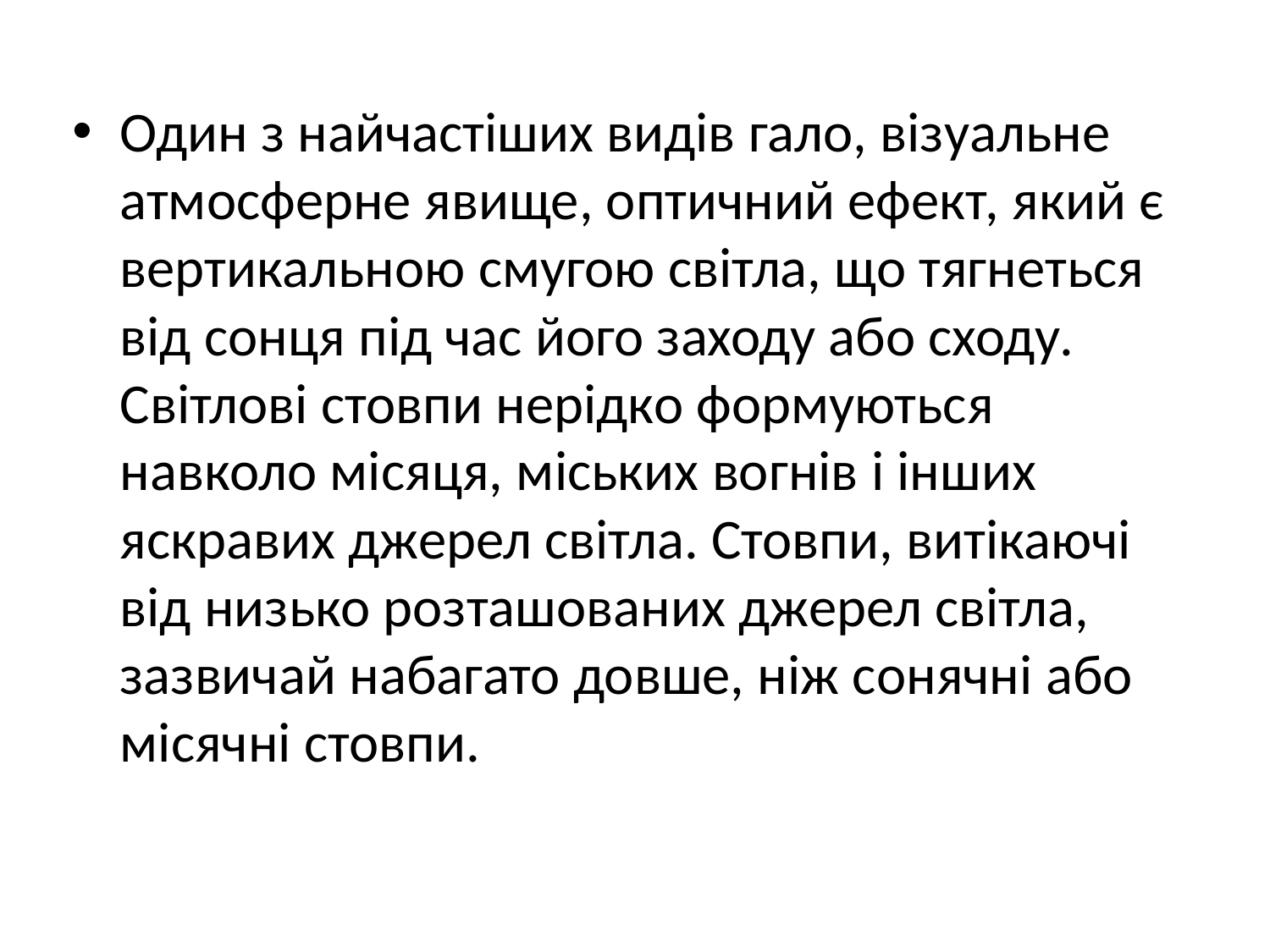

Один з найчастіших видів гало, візуальне атмосферне явище, оптичний ефект, який є вертикальною смугою світла, що тягнеться від сонця під час його заходу або сходу. Світлові стовпи нерідко формуються навколо місяця, міських вогнів і інших яскравих джерел світла. Стовпи, витікаючі від низько розташованих джерел світла, зазвичай набагато довше, ніж сонячні або місячні стовпи.